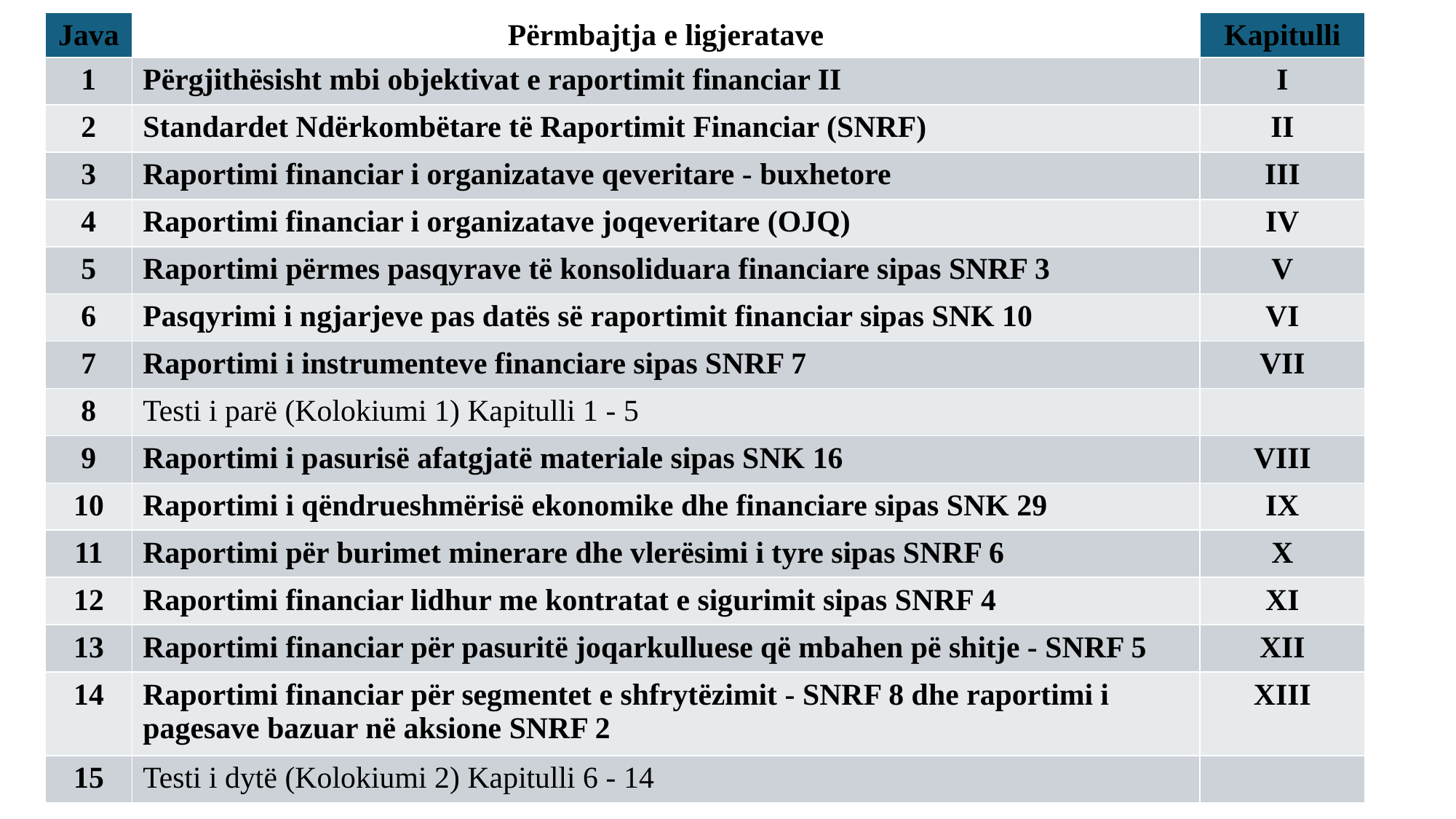

| Java | Përmbajtja e ligjeratave | Kapitulli |
| --- | --- | --- |
| 1 | Përgjithësisht mbi objektivat e raportimit financiar II | I |
| 2 | Standardet Ndërkombëtare të Raportimit Financiar (SNRF) | II |
| 3 | Raportimi financiar i organizatave qeveritare - buxhetore | III |
| 4 | Raportimi financiar i organizatave joqeveritare (OJQ) | IV |
| 5 | Raportimi përmes pasqyrave të konsoliduara financiare sipas SNRF 3 | V |
| 6 | Pasqyrimi i ngjarjeve pas datës së raportimit financiar sipas SNK 10 | VI |
| 7 | Raportimi i instrumenteve financiare sipas SNRF 7 | VII |
| 8 | Testi i parë (Kolokiumi 1) Kapitulli 1 - 5 |  |
| 9 | Raportimi i pasurisë afatgjatë materiale sipas SNK 16 | VIII |
| 10 | Raportimi i qëndrueshmërisë ekonomike dhe financiare sipas SNK 29 | IX |
| 11 | Raportimi për burimet minerare dhe vlerësimi i tyre sipas SNRF 6 | X |
| 12 | Raportimi financiar lidhur me kontratat e sigurimit sipas SNRF 4 | XI |
| 13 | Raportimi financiar për pasuritë joqarkulluese që mbahen pë shitje - SNRF 5 | XII |
| 14 | Raportimi financiar për segmentet e shfrytëzimit - SNRF 8 dhe raportimi i pagesave bazuar në aksione SNRF 2 | XIII |
| 15 | Testi i dytë (Kolokiumi 2) Kapitulli 6 - 14 |  |
Prof.Dr.Muhamet Aliu
6